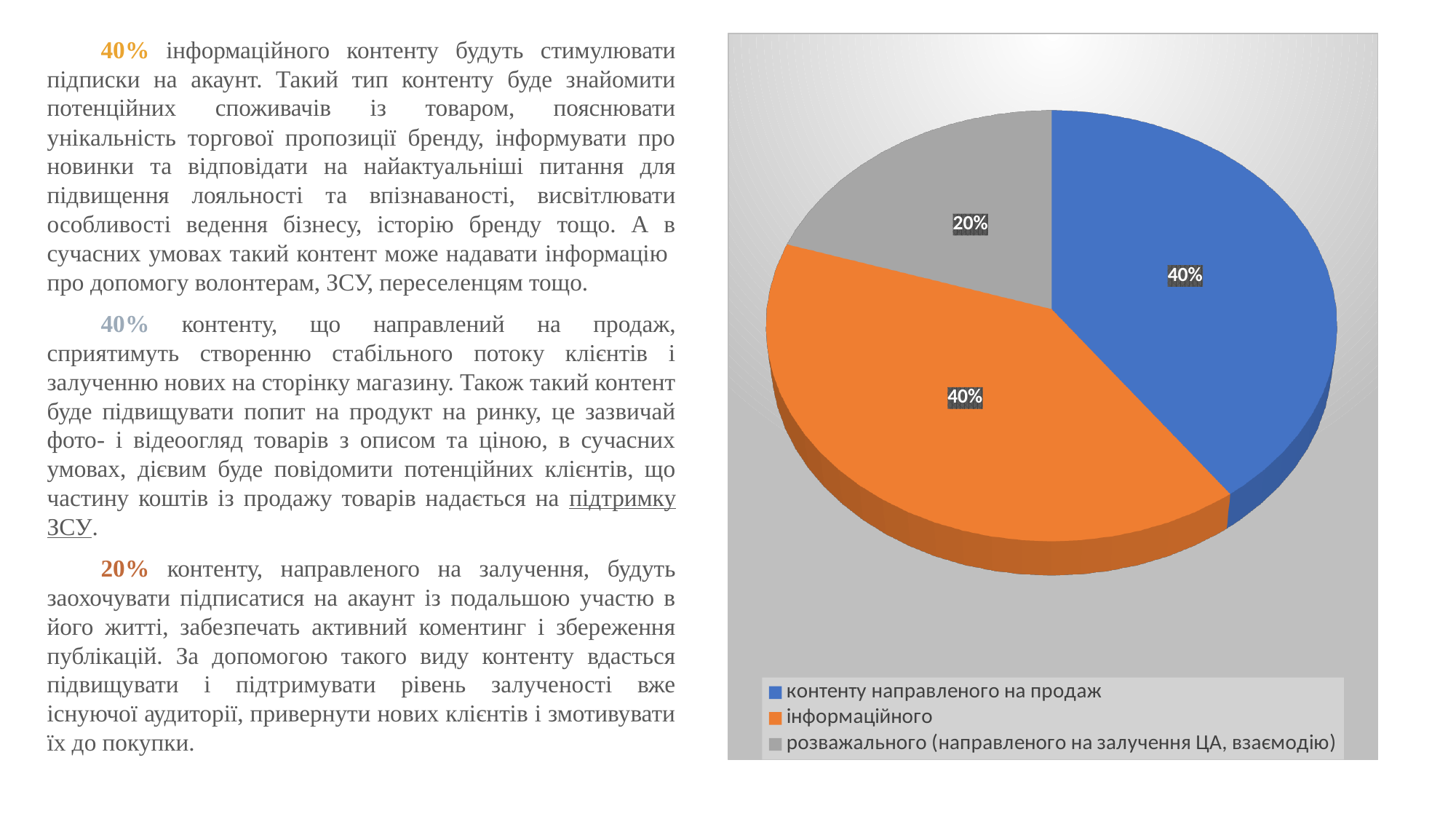

40% інформаційного контенту будуть стимулювати підписки на акаунт. Такий тип контенту буде знайомити потенційних споживачів із товаром, пояснювати унікальність торгової пропозиції бренду, інформувати про новинки та відповідати на найактуальніші питання для підвищення лояльності та впізнаваності, висвітлювати особливості ведення бізнесу, історію бренду тощо. А в сучасних умовах такий контент може надавати інформацію  про допомогу волонтерам, ЗСУ, переселенцям тощо.
40% контенту, що направлений на продаж, сприятимуть створенню стабільного потоку клієнтів і залученню нових на сторінку магазину. Також такий контент буде підвищувати попит на продукт на ринку, це зазвичай фото- і відеоогляд товарів з описом та ціною, в сучасних умовах, дієвим буде повідомити потенційних клієнтів, що частину коштів із продажу товарів надається на підтримку ЗСУ.
20% контенту, направленого на залучення, будуть заохочувати підписатися на акаунт із подальшою участю в його житті, забезпечать активний коментинг і збереження публікацій. За допомогою такого виду контенту вдасться підвищувати і підтримувати рівень залученості вже існуючої аудиторії, привернути нових клієнтів і змотивувати їх до покупки.

[unsupported chart]